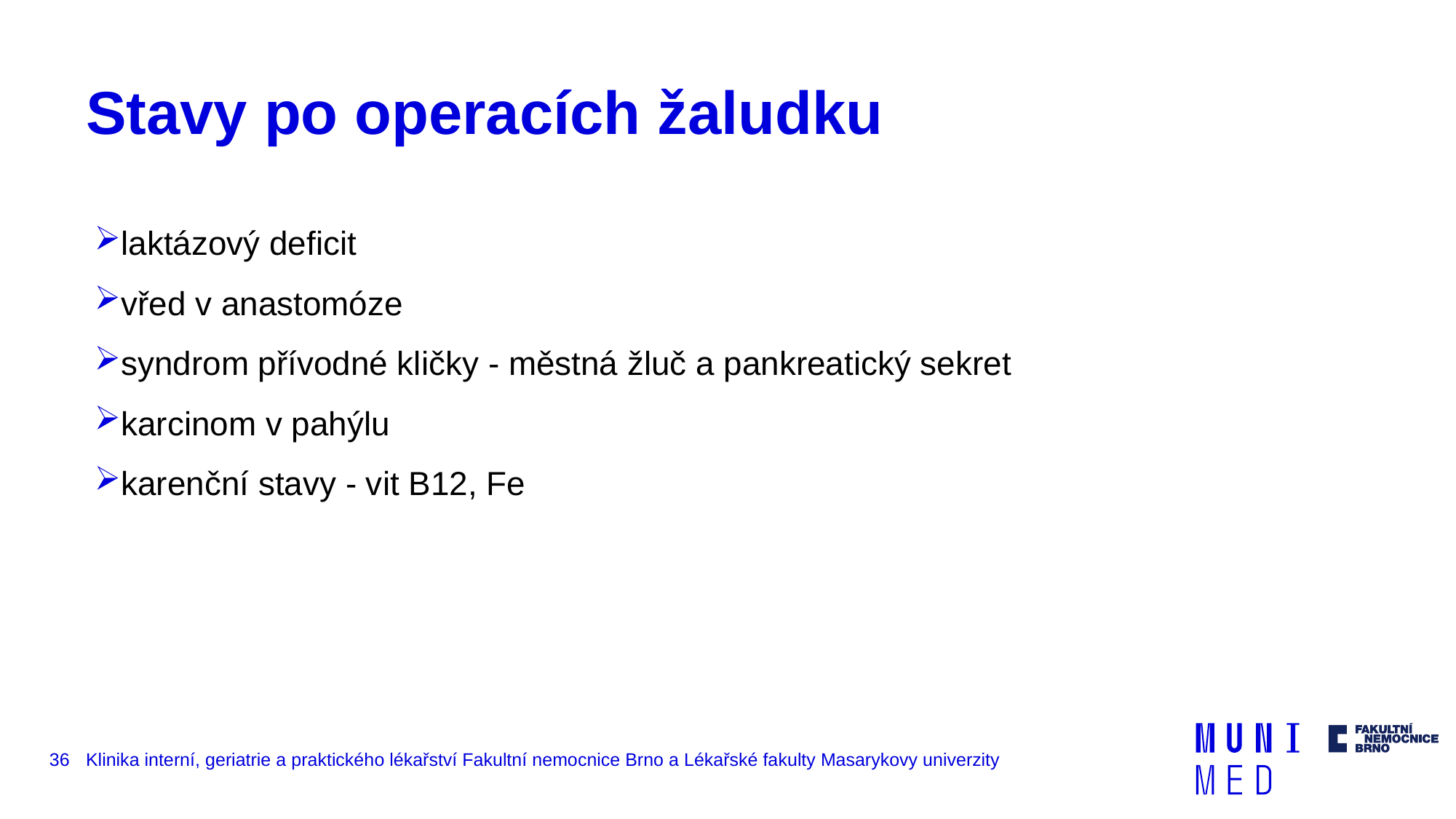

# Stavy po operacích žaludku
laktázový deficit
vřed v anastomóze
syndrom přívodné kličky - městná žluč a pankreatický sekret
karcinom v pahýlu
karenční stavy - vit B12, Fe
36
Klinika interní, geriatrie a praktického lékařství Fakultní nemocnice Brno a Lékařské fakulty Masarykovy univerzity